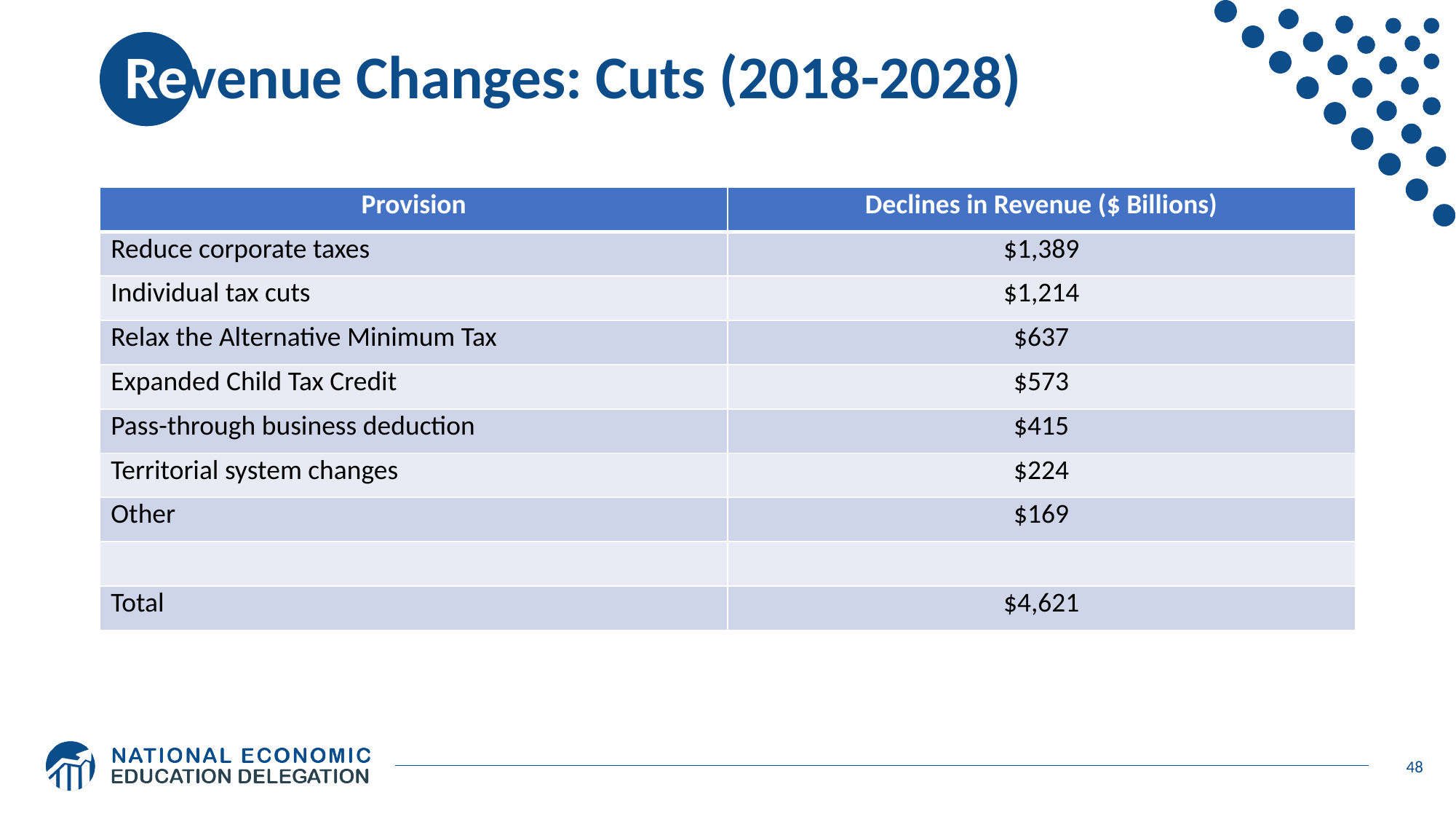

# Revenue Changes: Cuts (2018-2028)
| Provision | Declines in Revenue ($ Billions) |
| --- | --- |
| Reduce corporate taxes | $1,389 |
| Individual tax cuts | $1,214 |
| Relax the Alternative Minimum Tax | $637 |
| Expanded Child Tax Credit | $573 |
| Pass-through business deduction | $415 |
| Territorial system changes | $224 |
| Other | $169 |
|  |  |
| Total | $4,621 |
48